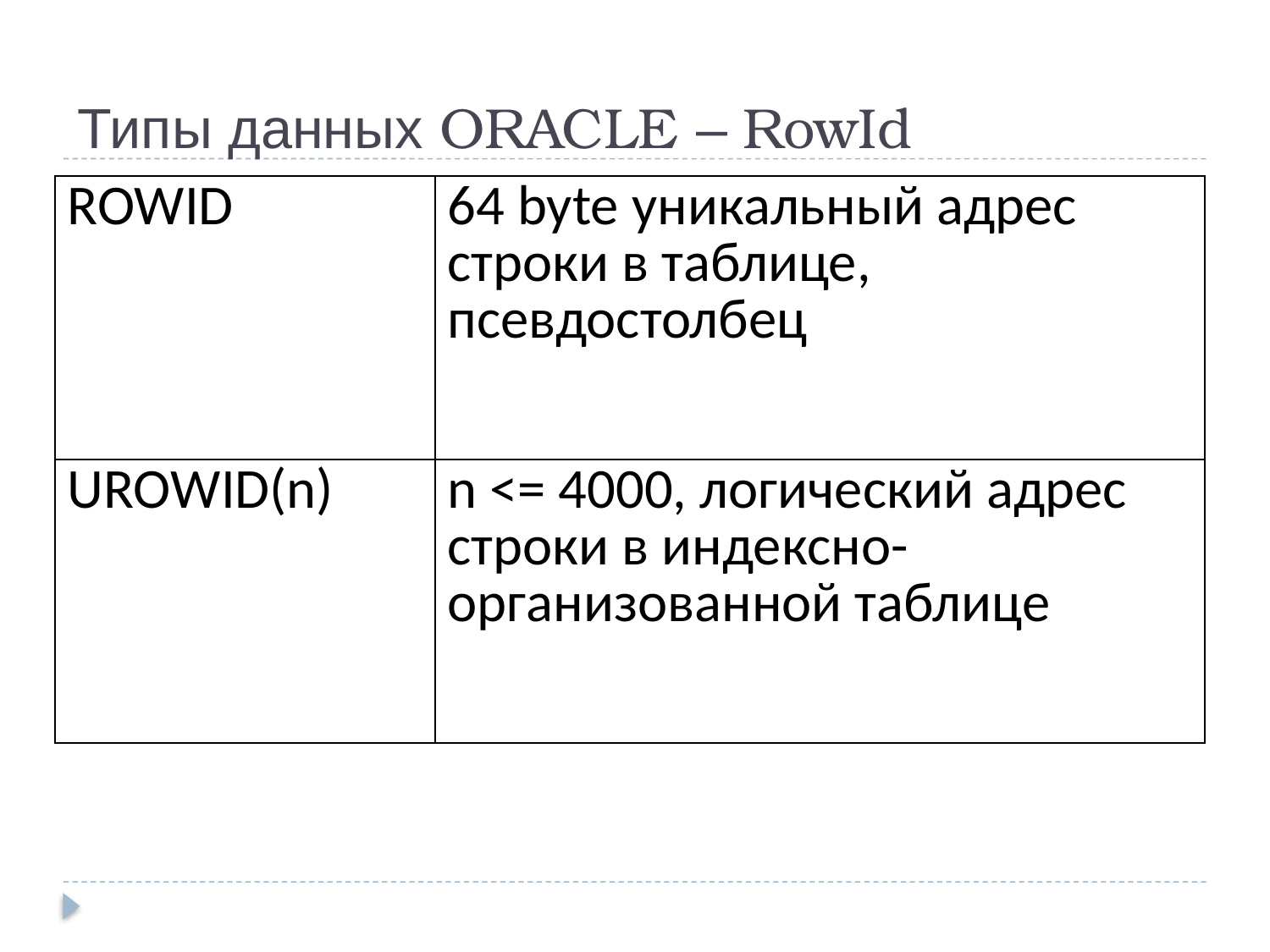

# Типы данных ORACLE – RowId
| ROWID | 64 byte уникальный адрес строки в таблице, псевдостолбец |
| --- | --- |
| UROWID(n) | n <= 4000, логический адрес строки в индексно-организованной таблице |